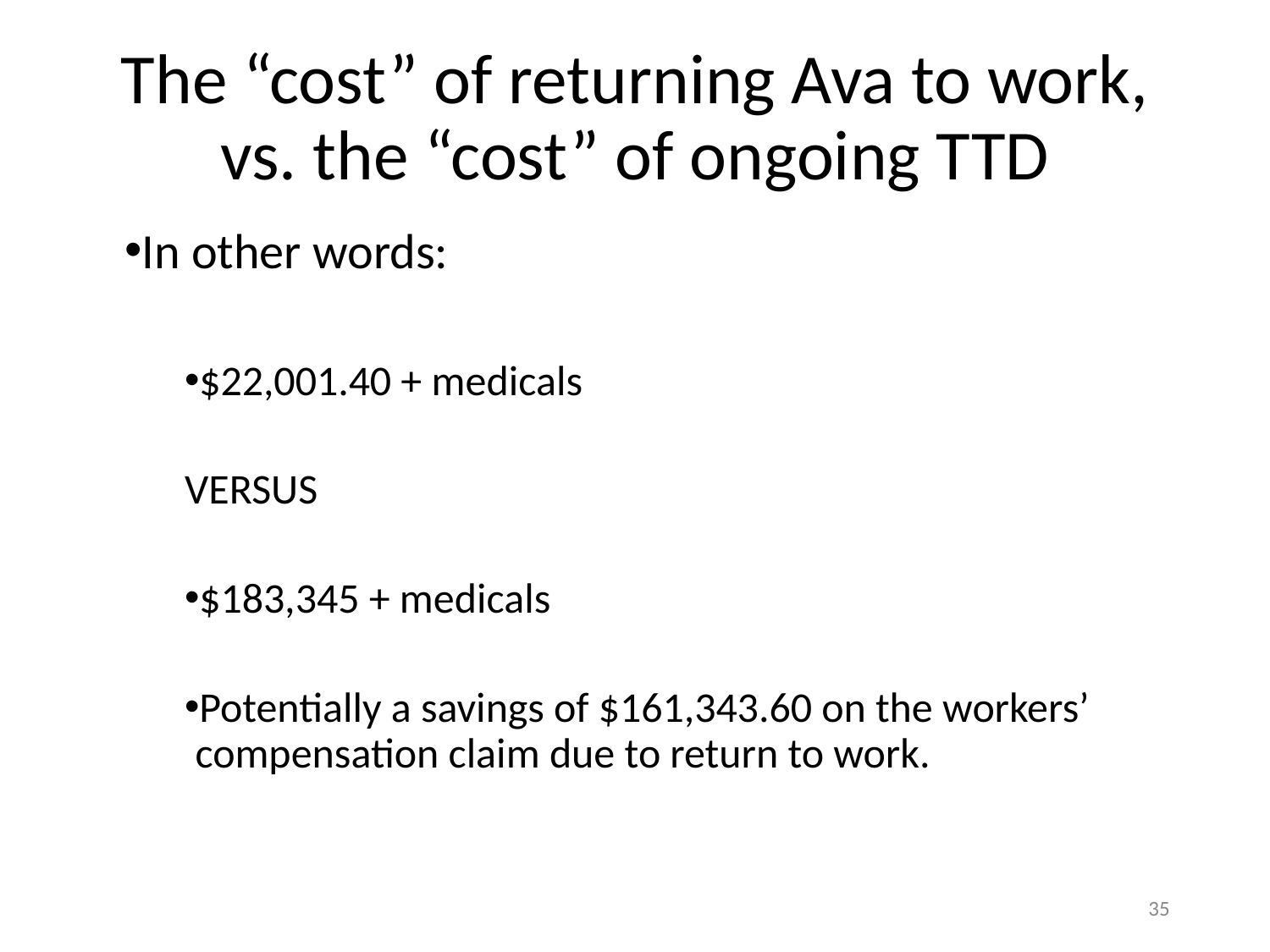

# The “cost” of returning Ava to work, vs. the “cost” of ongoing TTD
In other words:

$22,001.40 + medicals

VERSUS

$183,345 + medicals

Potentially a savings of $161,343.60 on the workers’ compensation claim due to return to work.
35